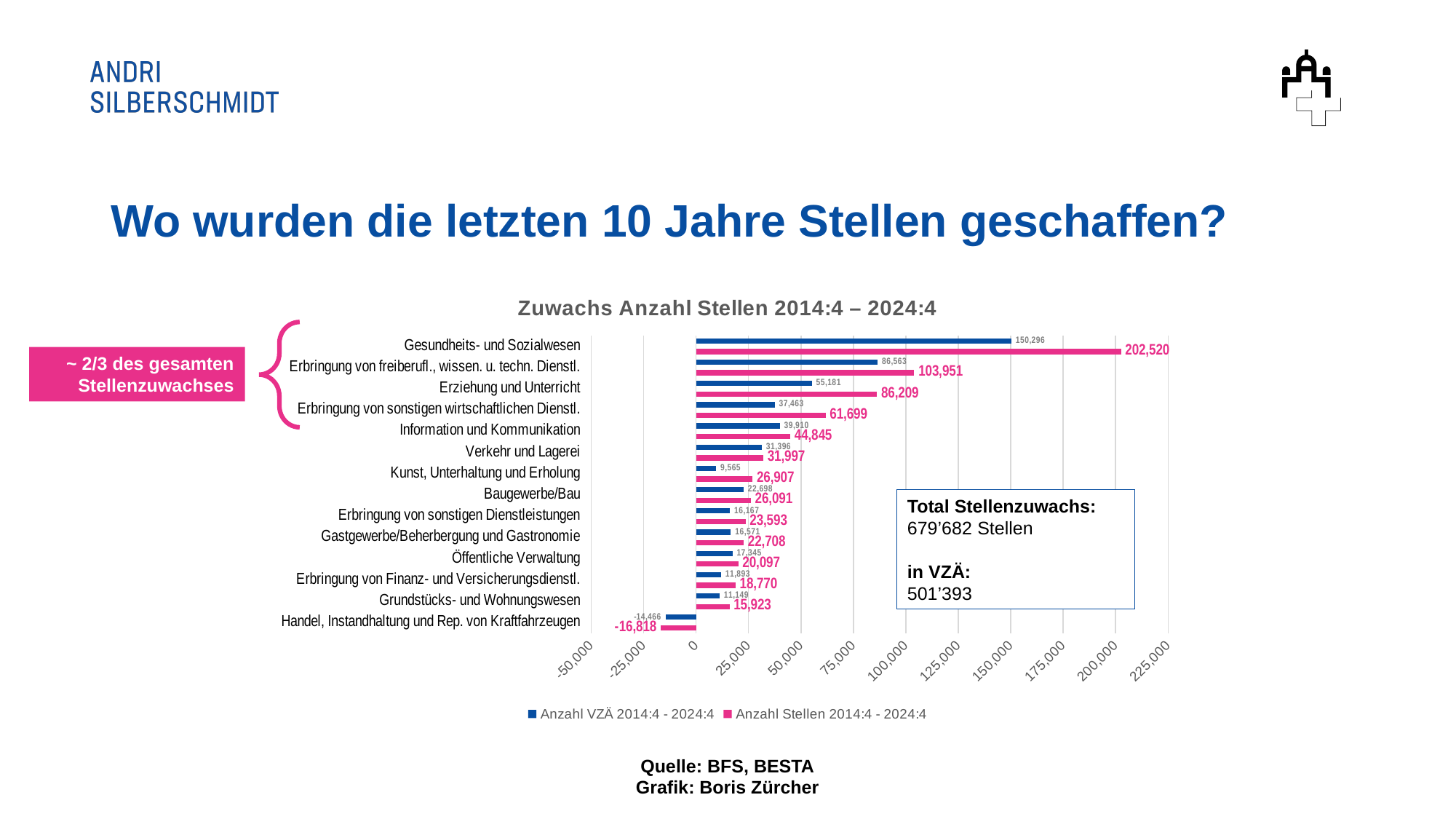

# Wo wurden die letzten 10 Jahre Stellen geschaffen?

### Chart: Zuwachs Anzahl Stellen 2014:4 – 2024:4

| Category | Anzahl Stellen 2014:4 - 2024:4 | Anzahl VZÄ 2014:4 - 2024:4 |
|---|---|---|
| Handel, Instandhaltung und Rep. von Kraftfahrzeugen | -16817.500499999966 | -14465.608499999915 |
| Grundstücks- und Wohnungswesen | 15923.419399999992 | 11148.899399999995 |
| Erbringung von Finanz- und Versicherungsdienstl. | 18769.92180000001 | 11893.172699999996 |
| Öffentliche Verwaltung | 20097.49900000001 | 17344.886100000003 |
| Gastgewerbe/Beherbergung und Gastronomie | 22707.811399999977 | 16571.069500000012 |
| Erbringung von sonstigen Dienstleistungen | 23593.0055 | 16167.140199999994 |
| Baugewerbe/Bau | 26091.14750000002 | 22697.654700000014 |
| Kunst, Unterhaltung und Erholung | 26907.0594 | 9565.4248 |
| Verkehr und Lagerei | 31997.241499999975 | 31395.602400000003 |
| Information und Kommunikation | 44845.31839999999 | 39910.46710000001 |
| Erbringung von sonstigen wirtschaftlichen Dienstl. | 61699.30369999999 | 37462.68520000001 |
| Erziehung und Unterricht | 86208.91720000003 | 55181.29420000003 |
| Erbringung von freiberufl., wissen. u. techn. Dienstl. | 103951.38720000006 | 86563.2854 |
| Gesundheits- und Sozialwesen | 202519.58130000008 | 150296.033 |
~ 2/3 des gesamten Stellenzuwachses
Total Stellenzuwachs:
679’682 Stellen

in VZÄ:
501’393
Quelle: BFS, BESTA
Grafik: Boris Zürcher